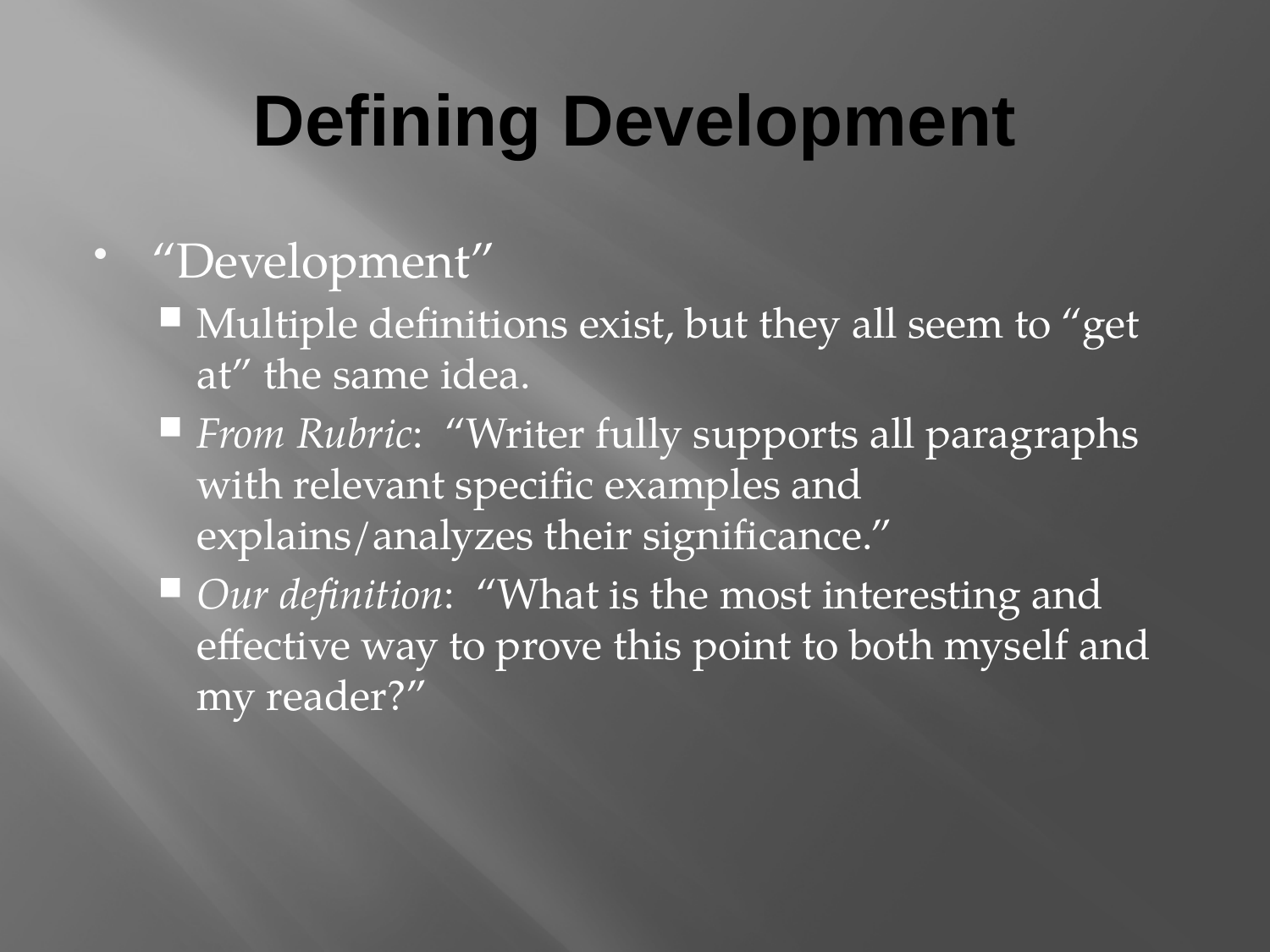

# Defining Development
“Development”
Multiple definitions exist, but they all seem to “get at” the same idea.
From Rubric:  “Writer fully supports all paragraphs with relevant specific examples and explains/analyzes their significance.”
Our definition:  “What is the most interesting and effective way to prove this point to both myself and my reader?”